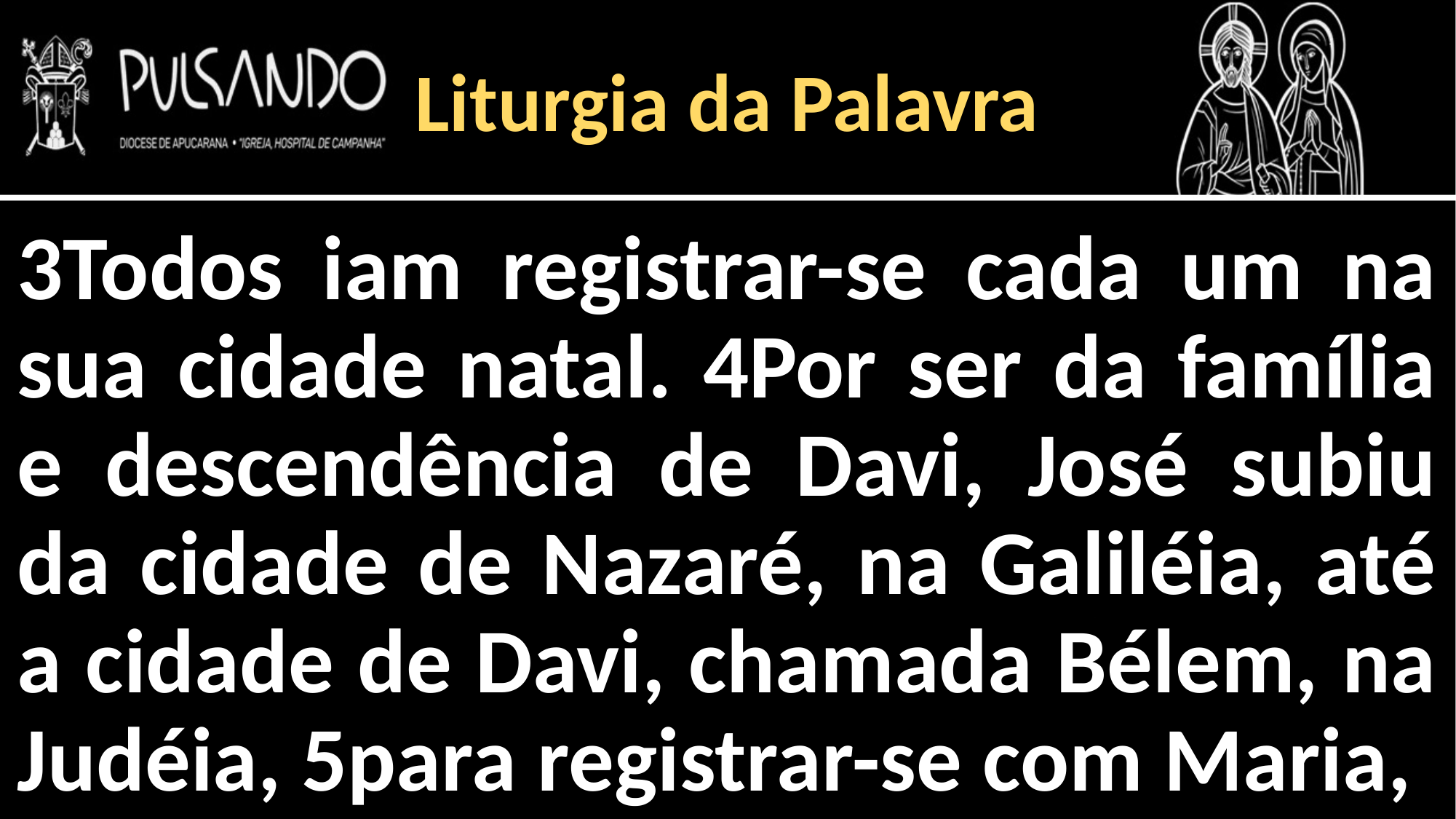

Liturgia da Palavra
3Todos iam registrar-se cada um na sua cidade natal. 4Por ser da família e descendência de Davi, José subiu da cidade de Nazaré, na Galiléia, até a cidade de Davi, chamada Bélem, na Judéia, 5para registrar-se com Maria,